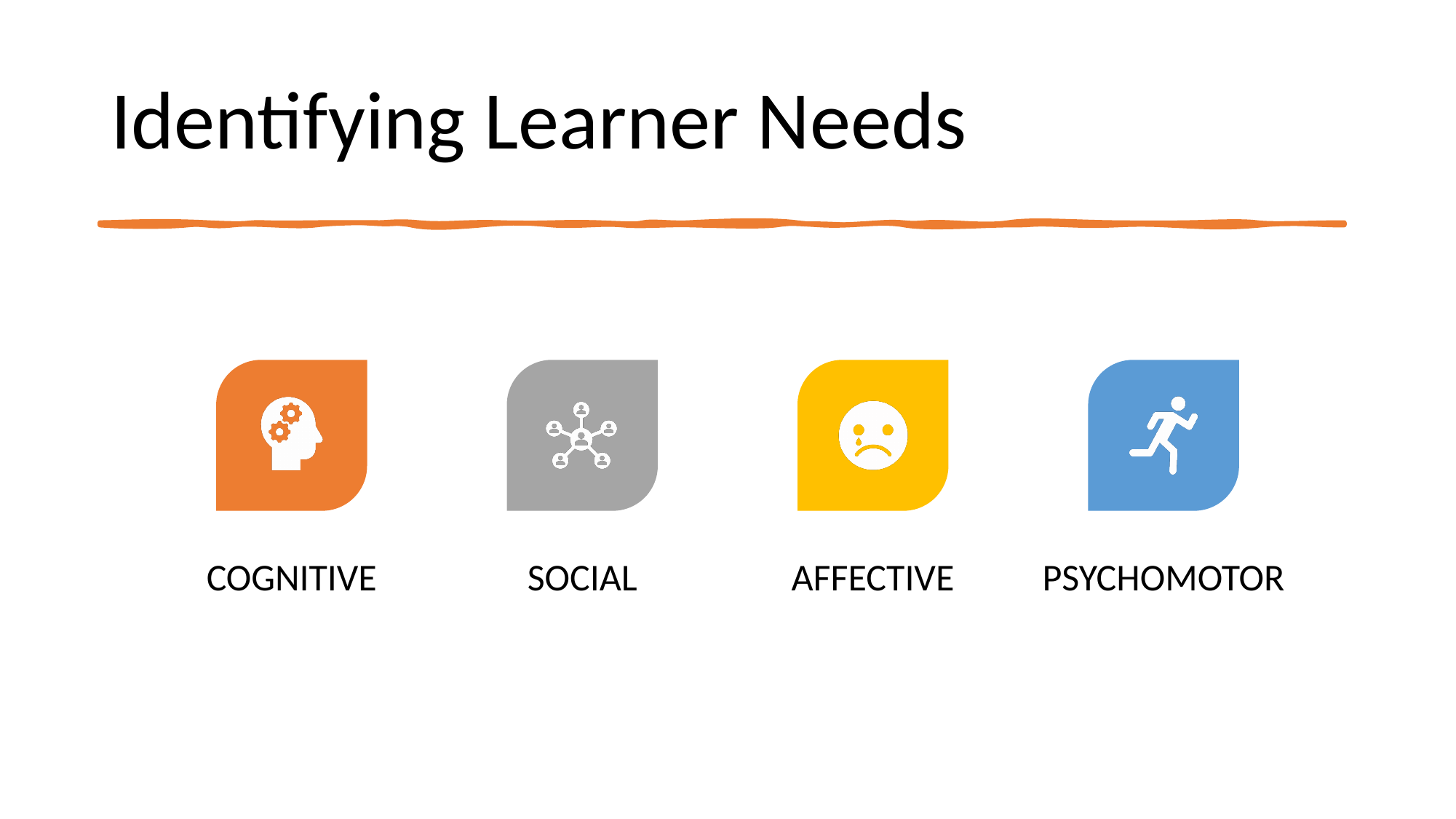

# Identifying Learner Needs

Cognitive
Social
Affective
Psychomotor